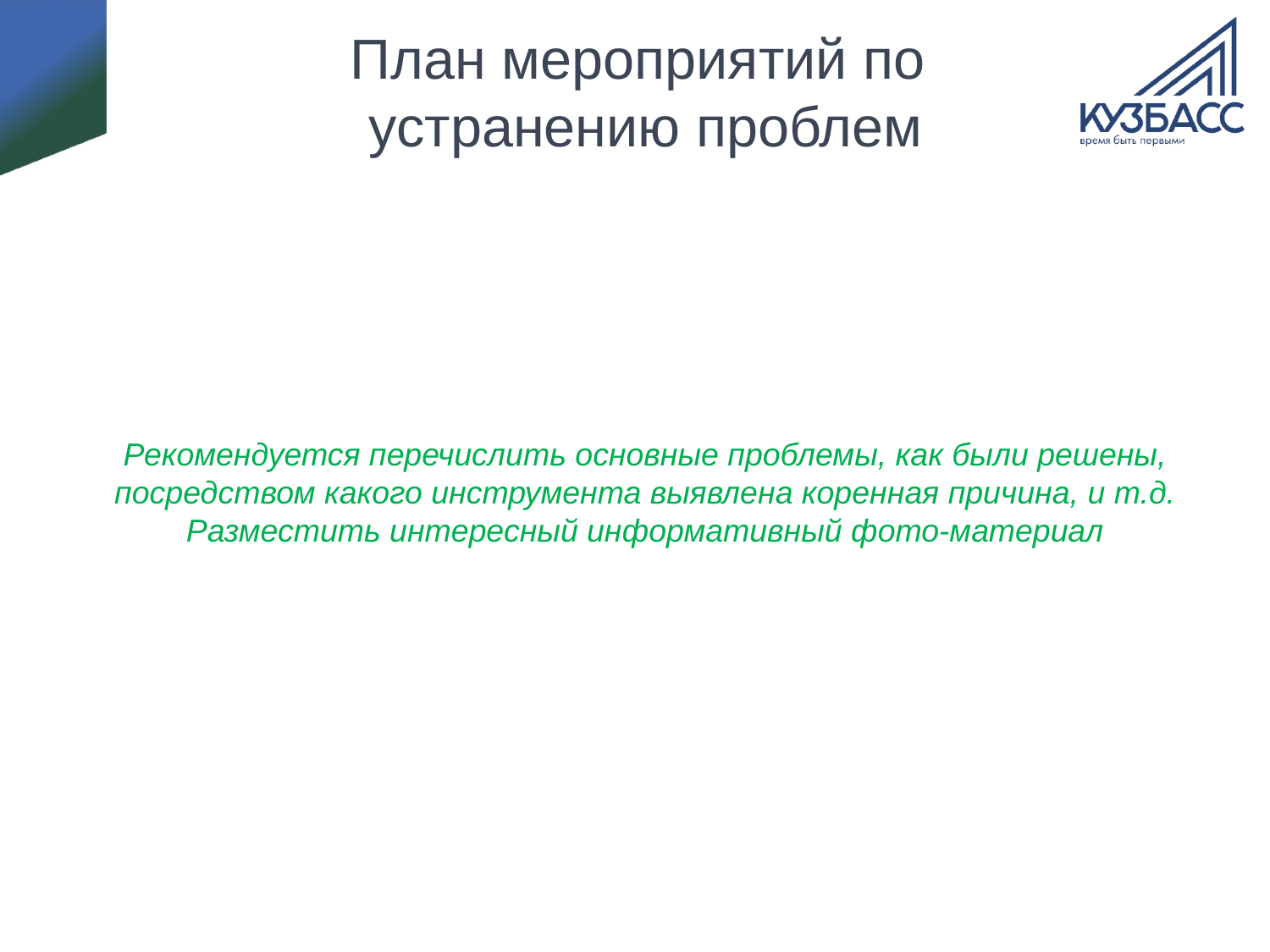

# План мероприятий по устранению проблем
Рекомендуется перечислить основные проблемы, как были решены, посредством какого инструмента выявлена коренная причина, и т.д.
Разместить интересный информативный фото-материал